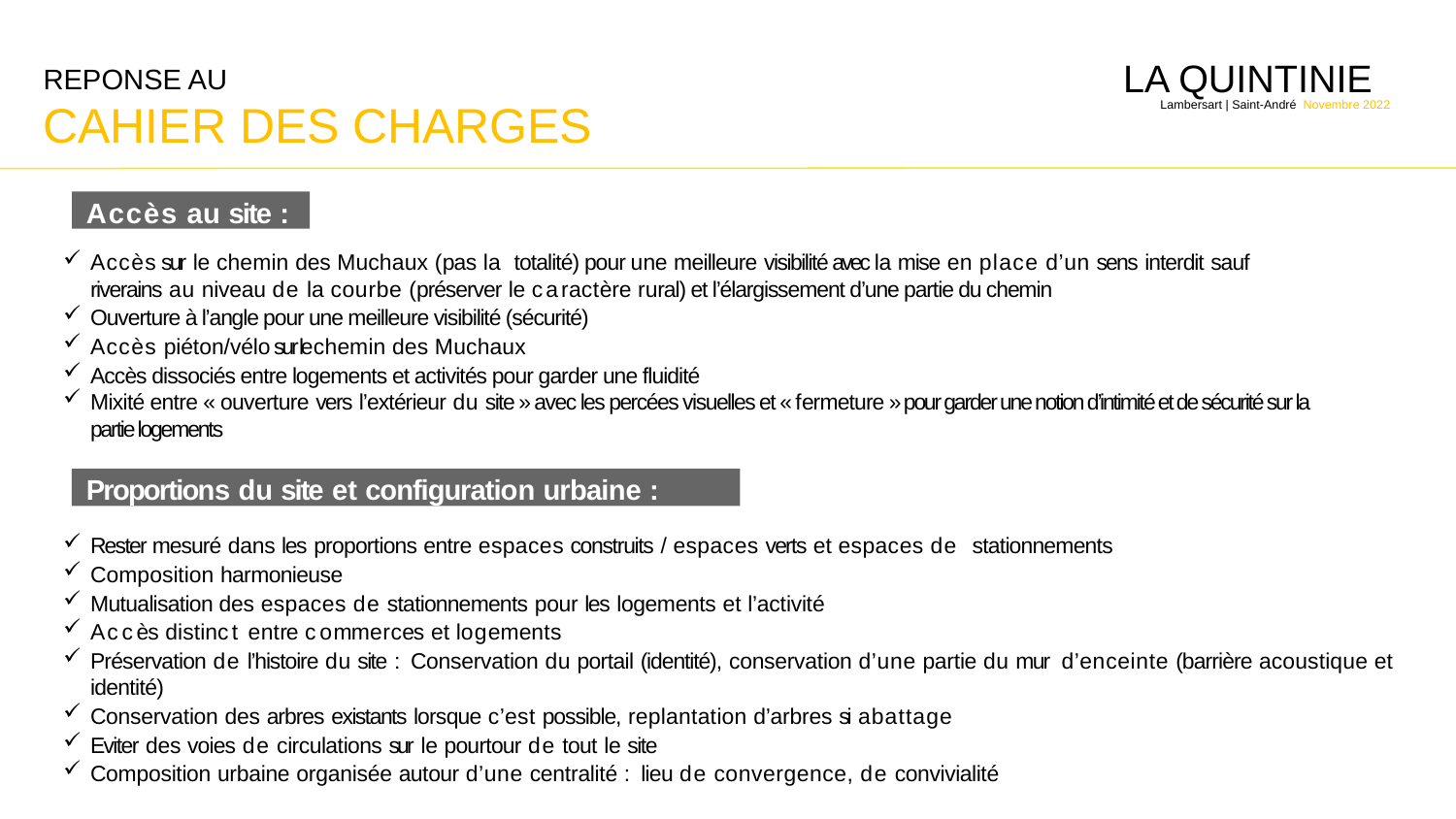

LA QUINTINIE
REPONSE AU
CAHIER DES CHARGES
Lambersart | Saint-André  Novembre 2022
Accès au site :
Accès sur le chemin des Muchaux (pas la  totalité) pour une meilleure visibilité avec la mise en place d’un sens interdit sauf riverains au niveau de la courbe (préserver le caractère rural) et l’élargissement d’une partie du chemin
Ouverture à l’angle pour une meilleure visibilité (sécurité)
Accès piéton/vélo sur le chemin des Muchaux
Accès dissociés entre logements et activités pour garder une fluidité
Mixité entre « ouverture vers l’extérieur du site » avec les percées visuelles et « fermeture » pour garder une notion d’intimité et de sécurité sur la partie logements
Proportions du site et configuration urbaine :
Rester mesuré dans les proportions entre espaces construits / espaces verts et espaces de  stationnements
Composition harmonieuse
Mutualisation des espaces de stationnements pour les logements et l’activité
Accès distinct  entre commerces et logements
Préservation de l’histoire du site :  Conservation du portail (identité), conservation d’une partie du mur  d’enceinte (barrière acoustique et identité)
Conservation des arbres existants lorsque c’est possible, replantation d’arbres si abattage
Eviter des voies de circulations sur le pourtour de tout le site
Composition urbaine organisée autour d’une centralité :  lieu de convergence, de convivialité